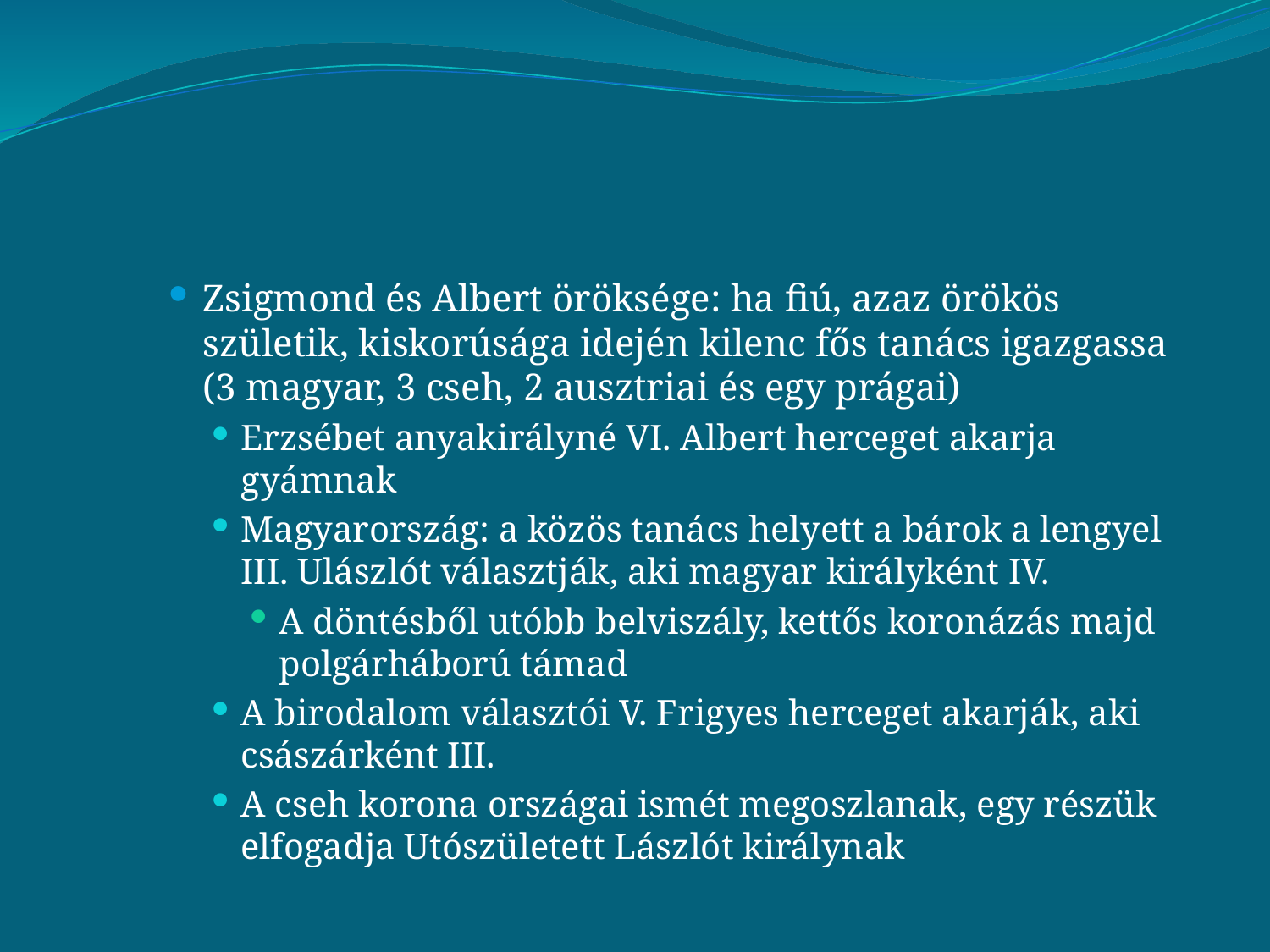

#
Zsigmond és Albert öröksége: ha fiú, azaz örökös születik, kiskorúsága idején kilenc fős tanács igazgassa (3 magyar, 3 cseh, 2 ausztriai és egy prágai)
Erzsébet anyakirályné VI. Albert herceget akarja gyámnak
Magyarország: a közös tanács helyett a bárok a lengyel III. Ulászlót választják, aki magyar királyként IV.
A döntésből utóbb belviszály, kettős koronázás majd polgárháború támad
A birodalom választói V. Frigyes herceget akarják, aki császárként III.
A cseh korona országai ismét megoszlanak, egy részük elfogadja Utószületett Lászlót királynak